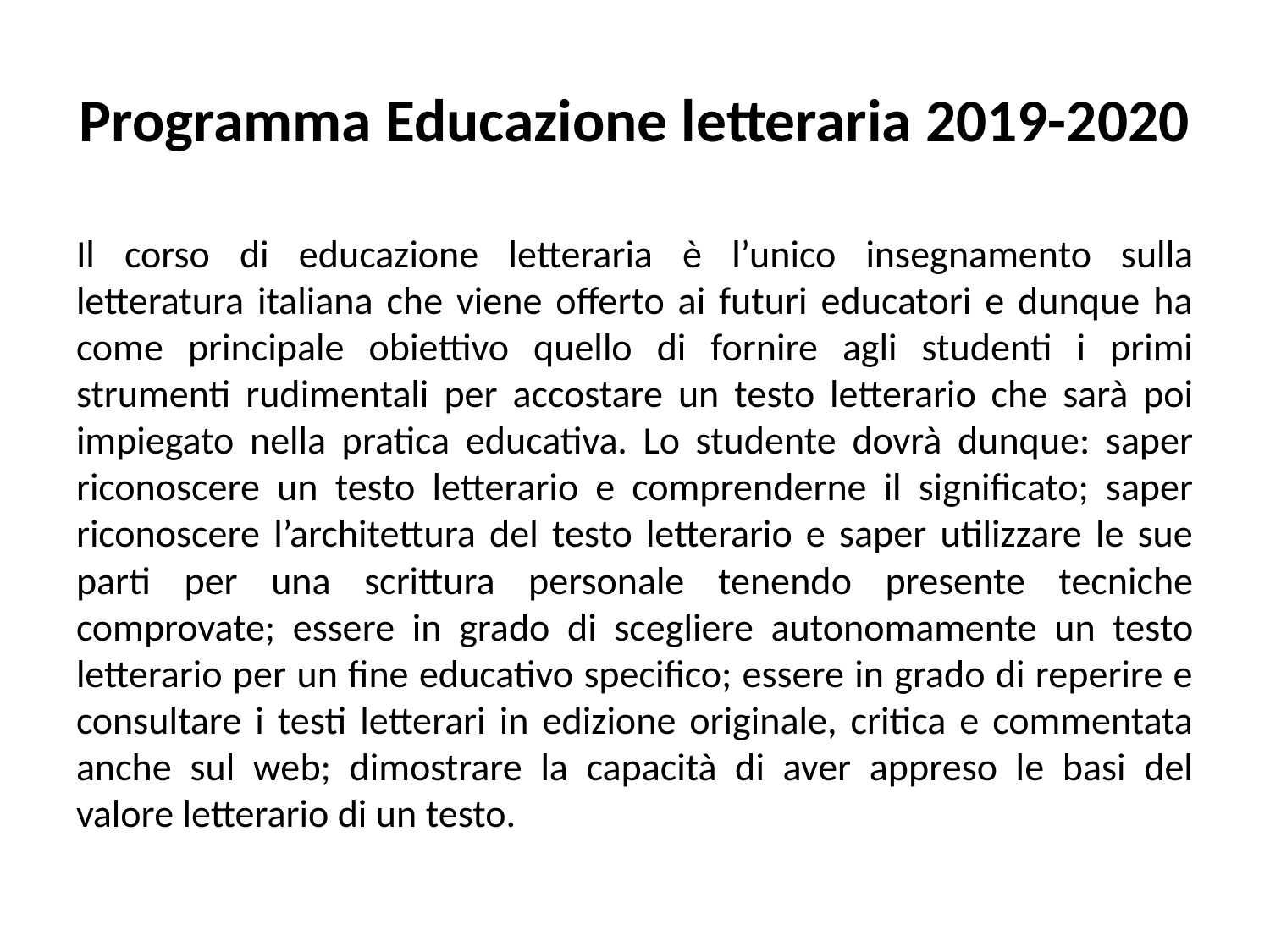

# Programma Educazione letteraria 2019-2020
Il corso di educazione letteraria è l’unico insegnamento sulla letteratura italiana che viene offerto ai futuri educatori e dunque ha come principale obiettivo quello di fornire agli studenti i primi strumenti rudimentali per accostare un testo letterario che sarà poi impiegato nella pratica educativa. Lo studente dovrà dunque: saper riconoscere un testo letterario e comprenderne il significato; saper riconoscere l’architettura del testo letterario e saper utilizzare le sue parti per una scrittura personale tenendo presente tecniche comprovate; essere in grado di scegliere autonomamente un testo letterario per un fine educativo specifico; essere in grado di reperire e consultare i testi letterari in edizione originale, critica e commentata anche sul web; dimostrare la capacità di aver appreso le basi del valore letterario di un testo.